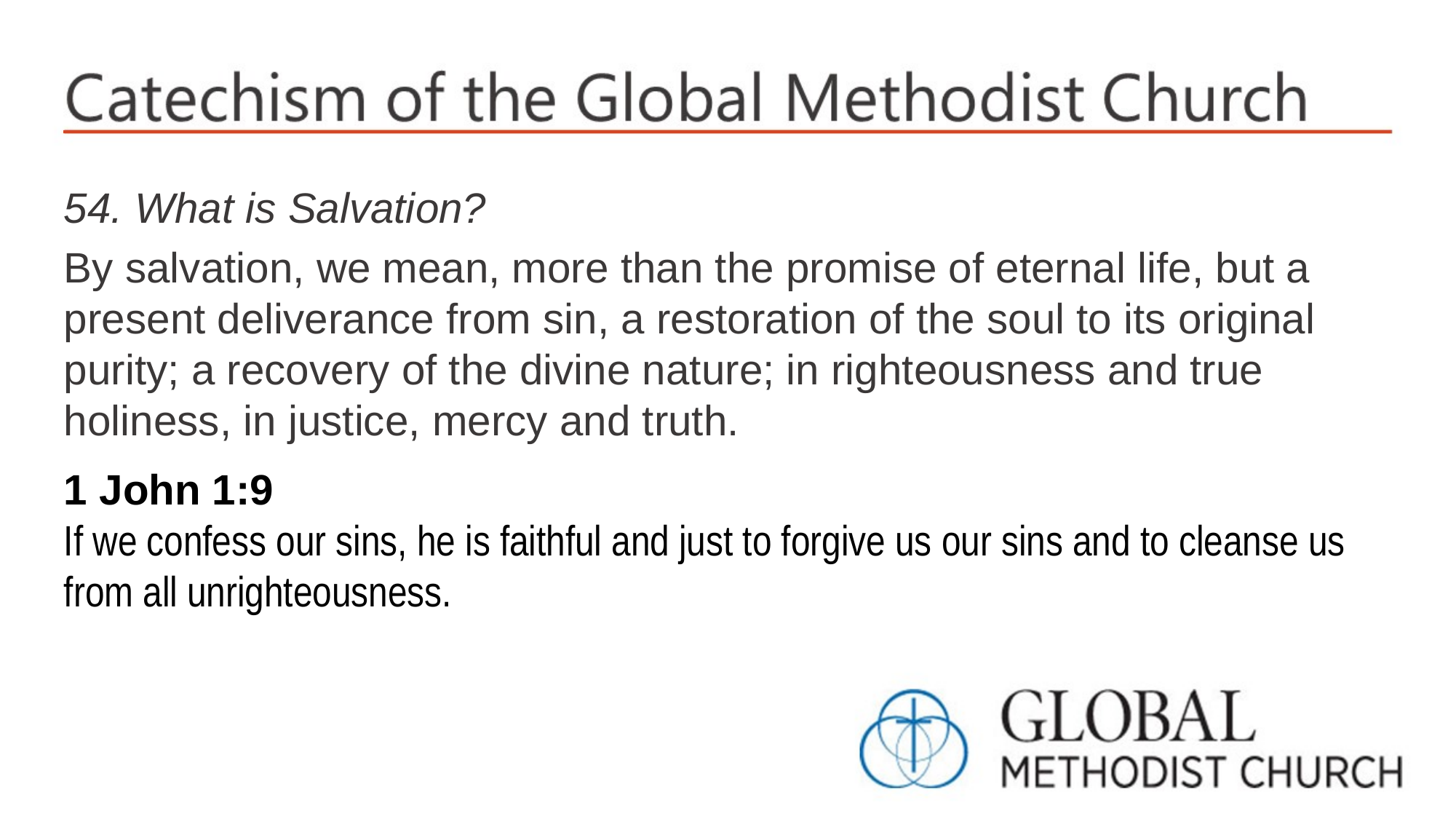

54. What is Salvation?
By salvation, we mean, more than the promise of eternal life, but a present deliverance from sin, a restoration of the soul to its original purity; a recovery of the divine nature; in righteousness and true holiness, in justice, mercy and truth.
1 John 1:9
If we confess our sins, he is faithful and just to forgive us our sins and to cleanse us from all unrighteousness.